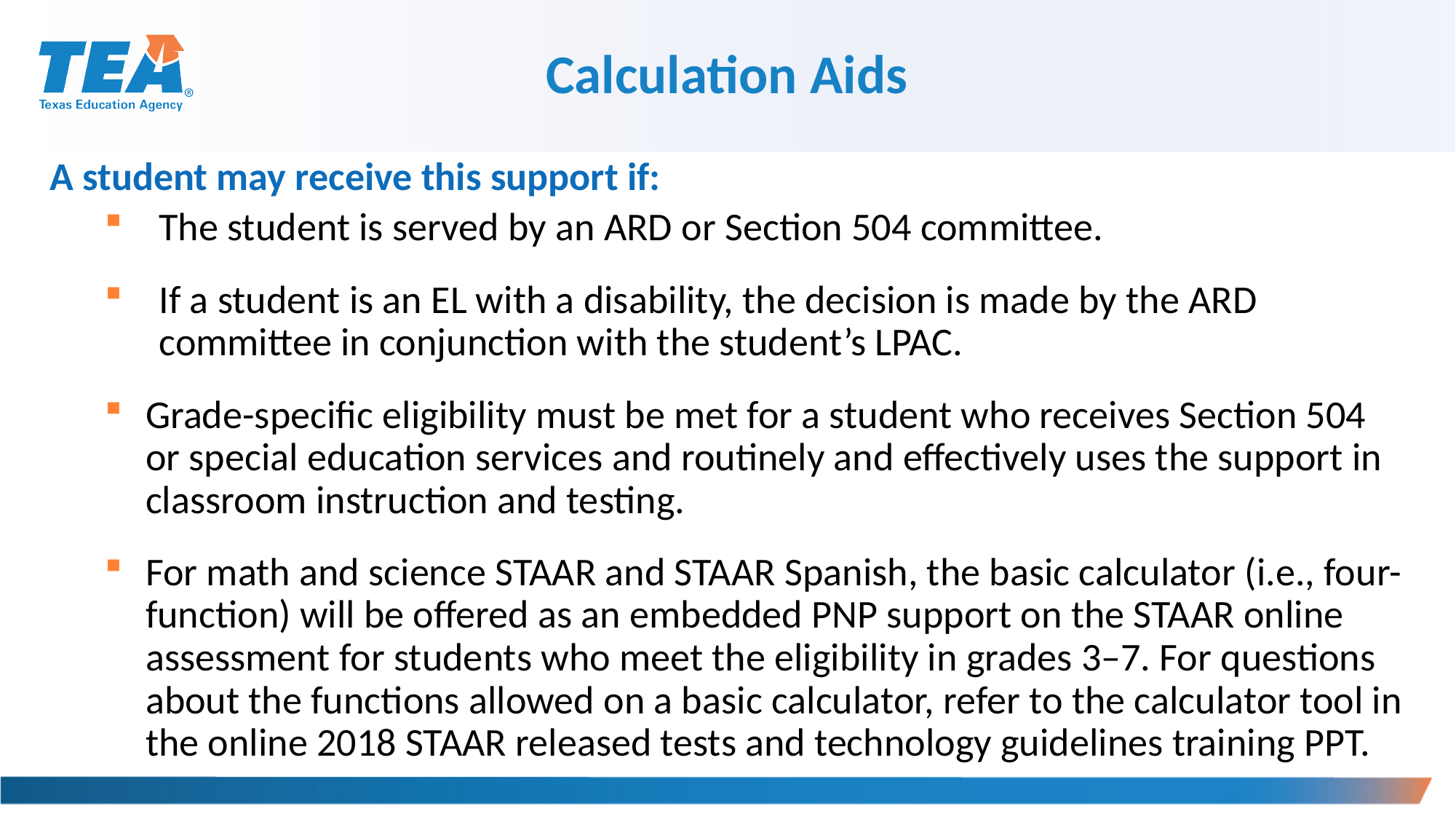

Calculation Aids
A student may receive this support if:
The student is served by an ARD or Section 504 committee.

If a student is an EL with a disability, the decision is made by the ARD committee in conjunction with the student’s LPAC.

Grade-specific eligibility must be met for a student who receives Section 504 or special education services and routinely and effectively uses the support in classroom instruction and testing.

For math and science STAAR and STAAR Spanish, the basic calculator (i.e., four-function) will be offered as an embedded PNP support on the STAAR online assessment for students who meet the eligibility in grades 3–7. For questions about the functions allowed on a basic calculator, refer to the calculator tool in the online 2018 STAAR released tests and technology guidelines training PPT.